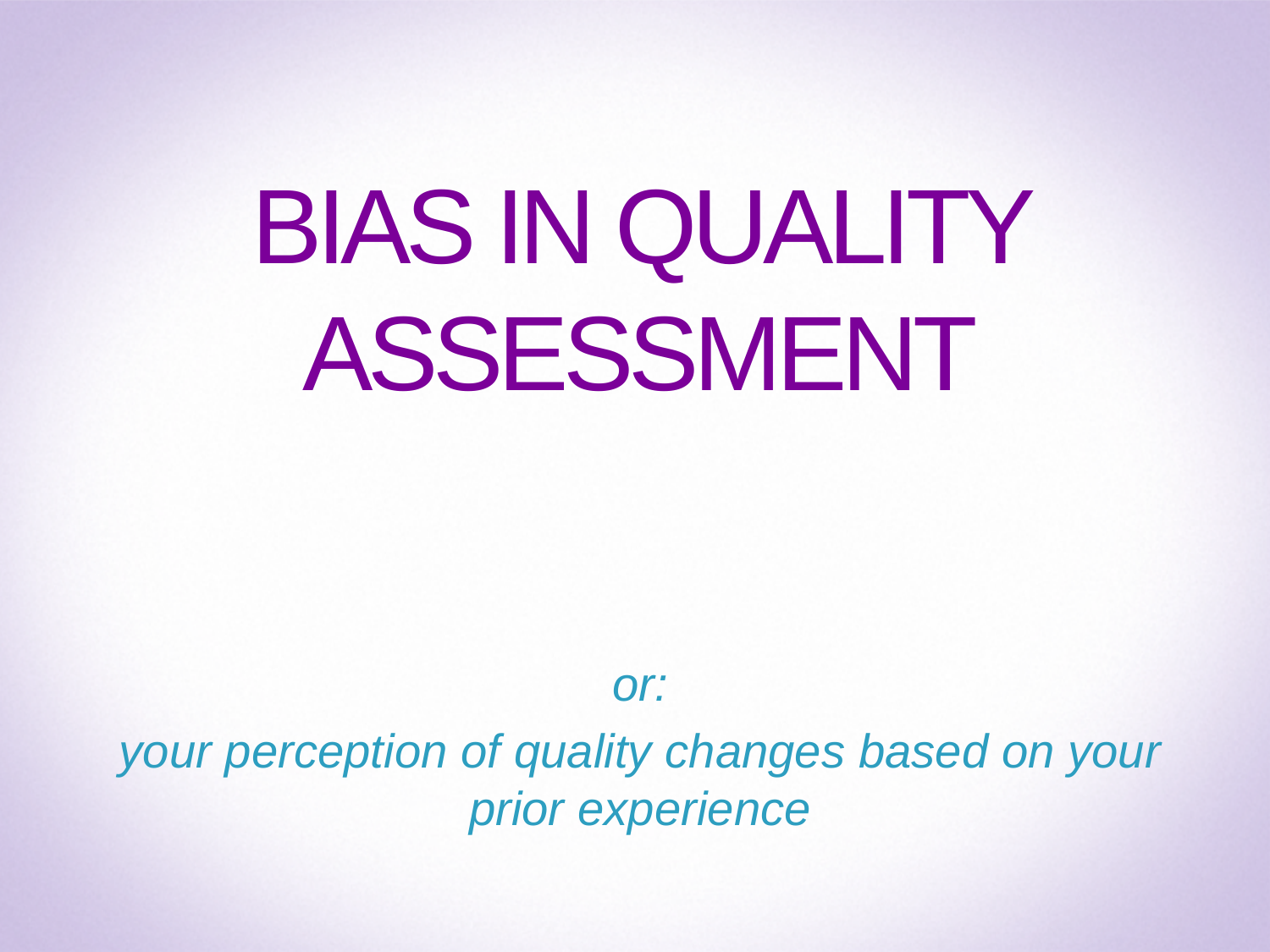

# Bias in quality assessment
or:
your perception of quality changes based on your prior experience